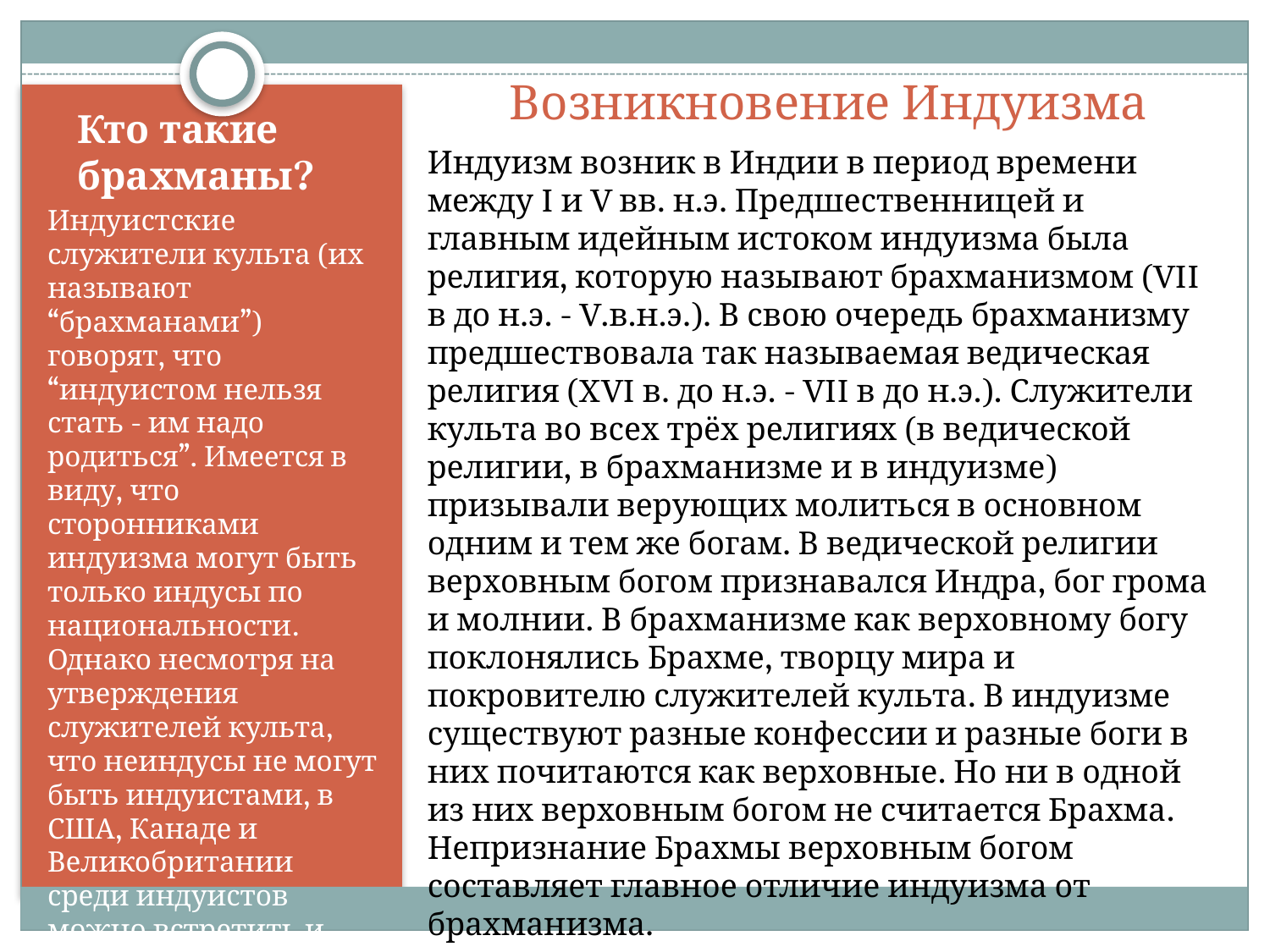

# Кто такие брахманы?
      Возникновение Индуизма
Индуизм возник в Индии в период времени между I и V вв. н.э. Предшественницей и главным идейным истоком индуизма была религия, которую называют брахманизмом (VII в до н.э. - V.в.н.э.). В свою очередь брахманизму предшествовала так называемая ведическая религия (XVI в. до н.э. - VII в до н.э.). Служители культа во всех трёх религиях (в ведической религии, в брахманизме и в индуизме) призывали верующих молиться в основном одним и тем же богам. В ведической религии верховным богом признавался Индра, бог грома и молнии. В брахманизме как верховному богу поклонялись Брахме, творцу мира и покровителю служителей культа. В индуизме существуют разные конфессии и разные боги в них почитаются как верховные. Но ни в одной из них верховным богом не считается Брахма. Непризнание Брахмы верховным богом составляет главное отличие индуизма от брахманизма.
Индуистские служители культа (их называют “брахманами”) говорят, что “индуистом нельзя стать - им надо родиться”. Имеется в виду, что сторонниками индуизма могут быть только индусы по национальности. Однако несмотря на утверждения служителей культа, что неиндусы не могут быть индуистами, в США, Канаде и Великобритании среди индуистов можно встретить и лиц другой национальности.